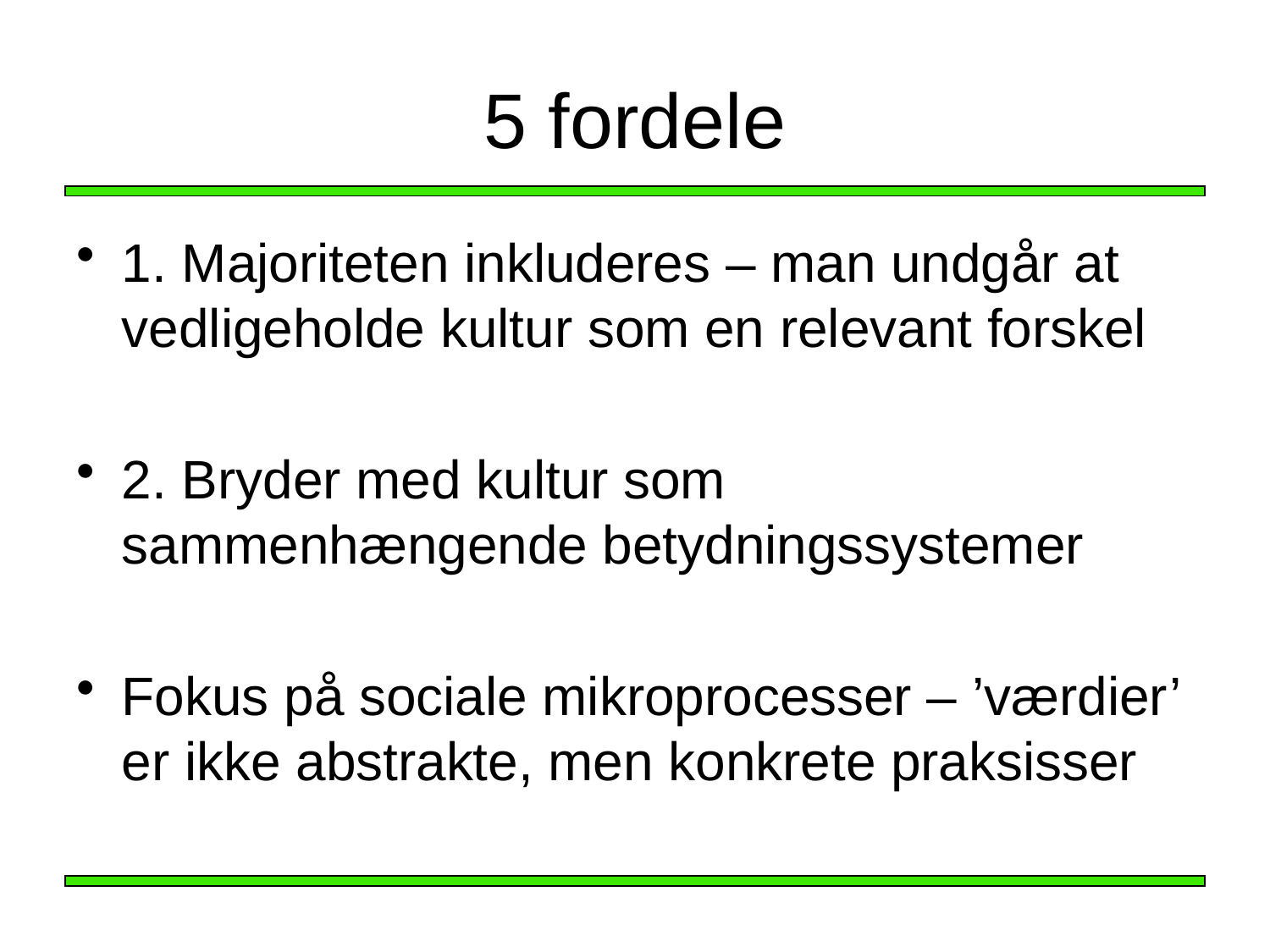

# 5 fordele
1. Majoriteten inkluderes – man undgår at vedligeholde kultur som en relevant forskel

2. Bryder med kultur som sammenhængende betydningssystemer

Fokus på sociale mikroprocesser – ’værdier’ er ikke abstrakte, men konkrete praksisser